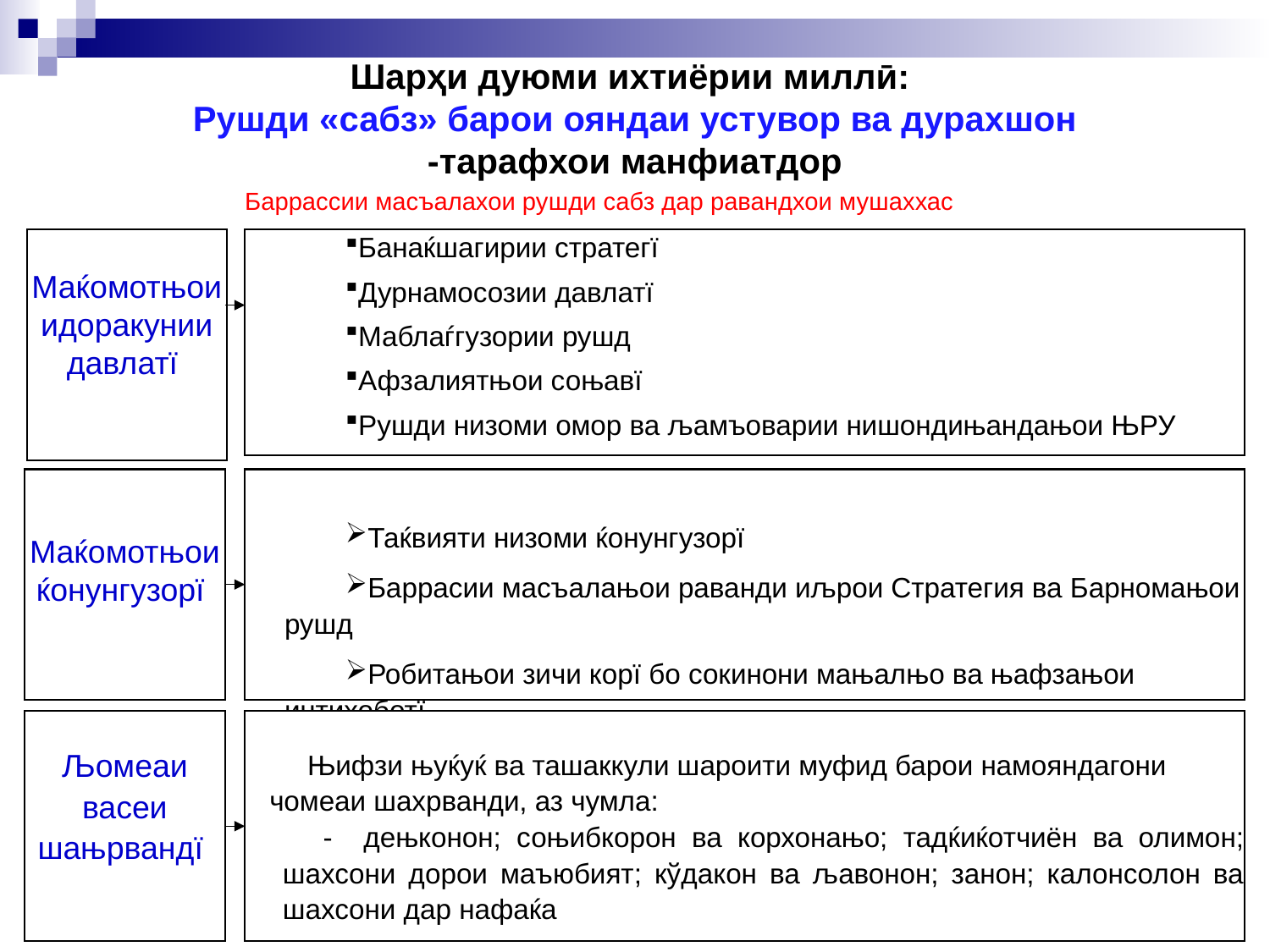

# Шарҳи дуюми ихтиёрии миллӣ: Рушди «сабз» барои ояндаи устувор ва дурахшон -тарафхои манфиатдор
Баррассии масъалахои рушди сабз дар равандхои мушаххас
Маќомотњои идоракунии давлатї

Банаќшагирии стратегї

Дурнамосозии давлатї

Маблаѓгузории рушд

Афзалиятњои соњавї

Рушди низоми омор ва љамъоварии нишондињандањои ЊРУ

Маќомотњои ќонунгузорї

Таќвияти низоми ќонунгузорї
Баррасии масъалањои раванди иљрои Стратегия ва Барномањои рушд
Робитањои зичи корї бо сокинони мањалњо ва њафзањои интихоботї
Љомеаи васеи шањрвандї

Њифзи њуќуќ ва ташаккули шароити муфид барои намояндагони чомеаи шахрванди, аз чумла:
 -  дењконон; соњибкорон ва корхонањо; тадќиќотчиён ва олимон; шахсони дорои маъюбият; кўдакон ва љавонон; занон; калонсолон ва шахсони дар нафаќа